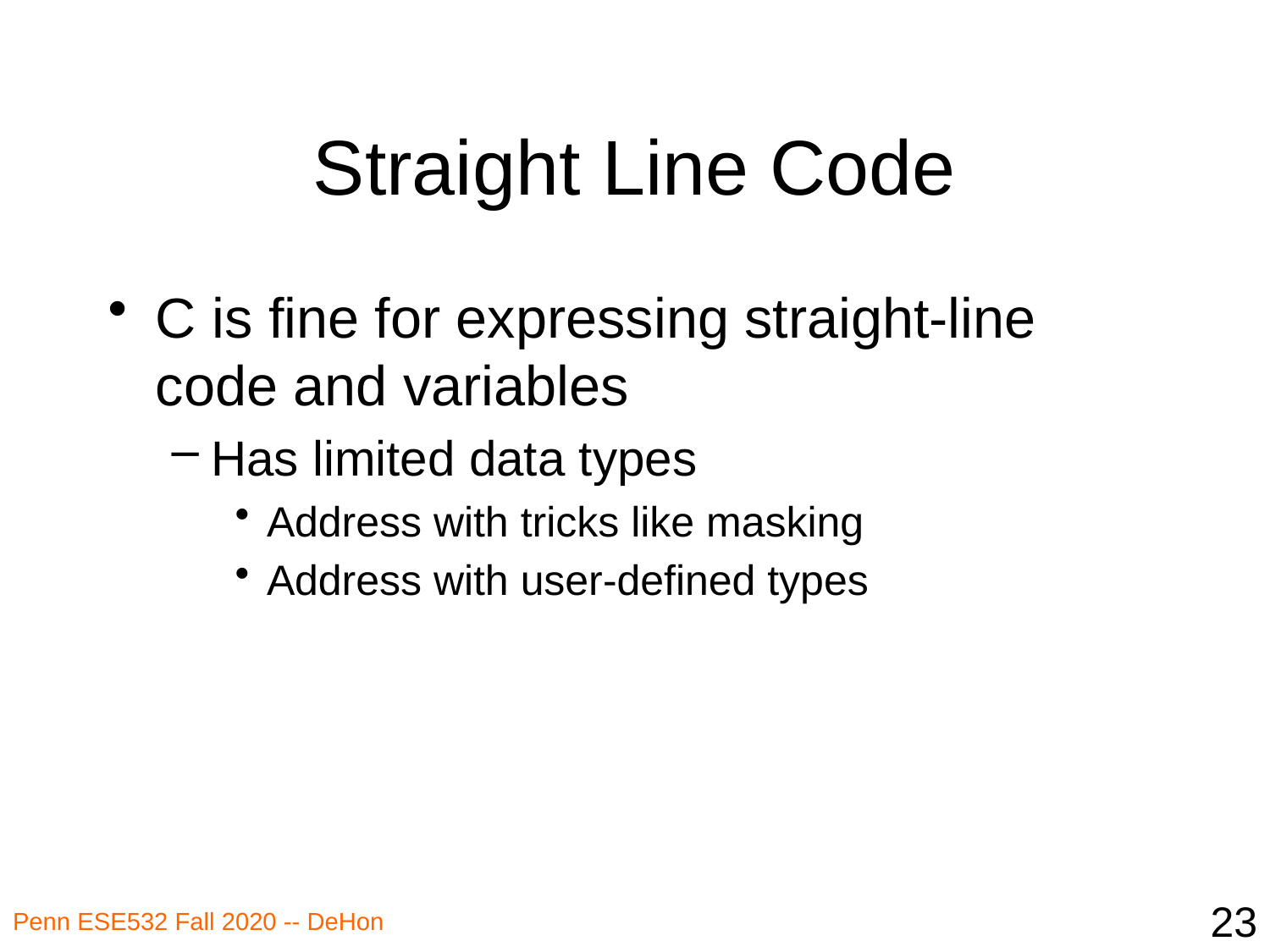

# Straight Line Code
C is fine for expressing straight-line code and variables
Has limited data types
Address with tricks like masking
Address with user-defined types
23
Penn ESE532 Fall 2020 -- DeHon